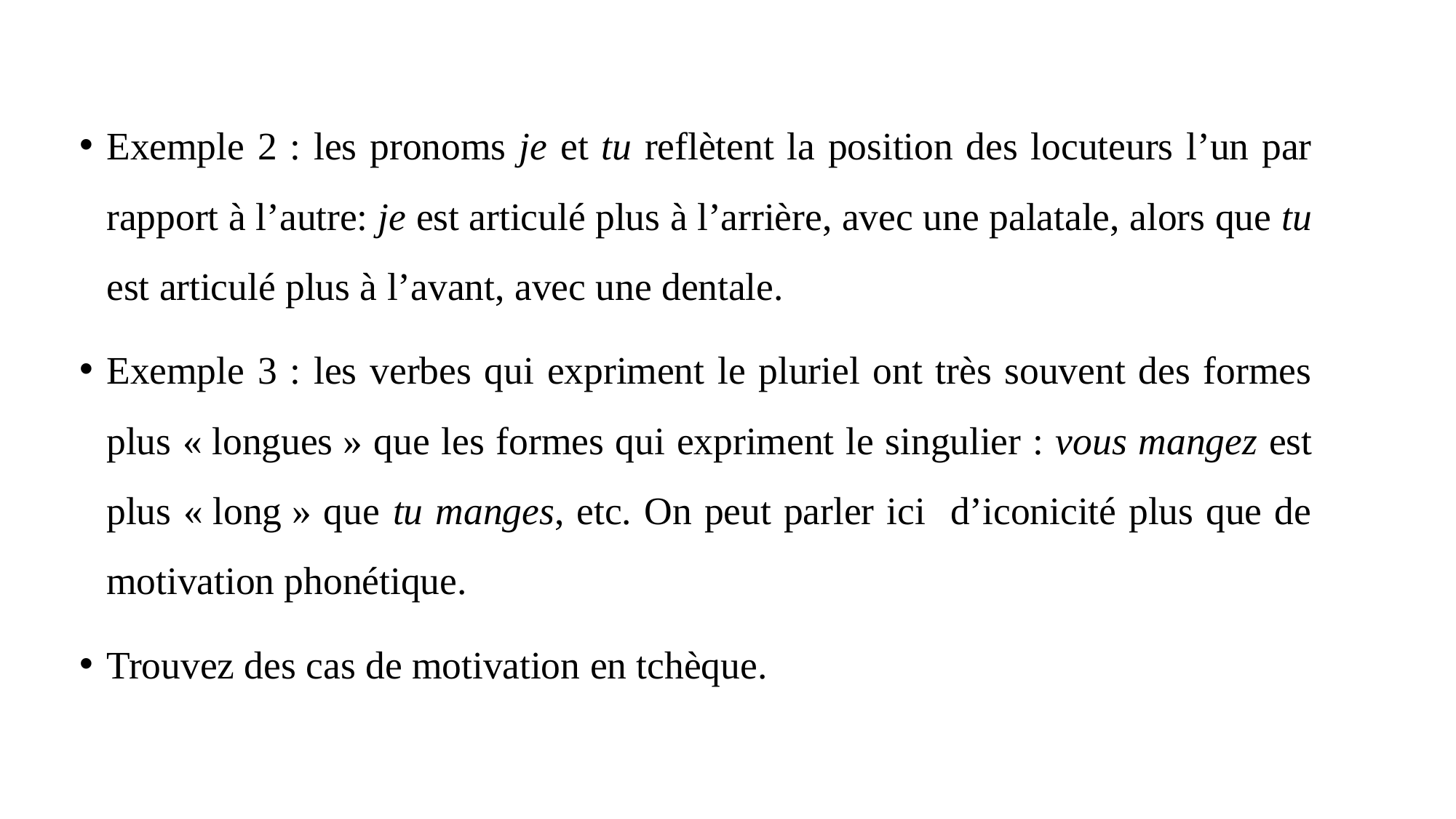

Exemple 2 : les pronoms je et tu reflètent la position des locuteurs l’un par rapport à l’autre: je est articulé plus à l’arrière, avec une palatale, alors que tu est articulé plus à l’avant, avec une dentale.
Exemple 3 : les verbes qui expriment le pluriel ont très souvent des formes plus « longues » que les formes qui expriment le singulier : vous mangez est plus « long » que tu manges, etc. On peut parler ici  d’iconicité plus que de motivation phonétique.
Trouvez des cas de motivation en tchèque.